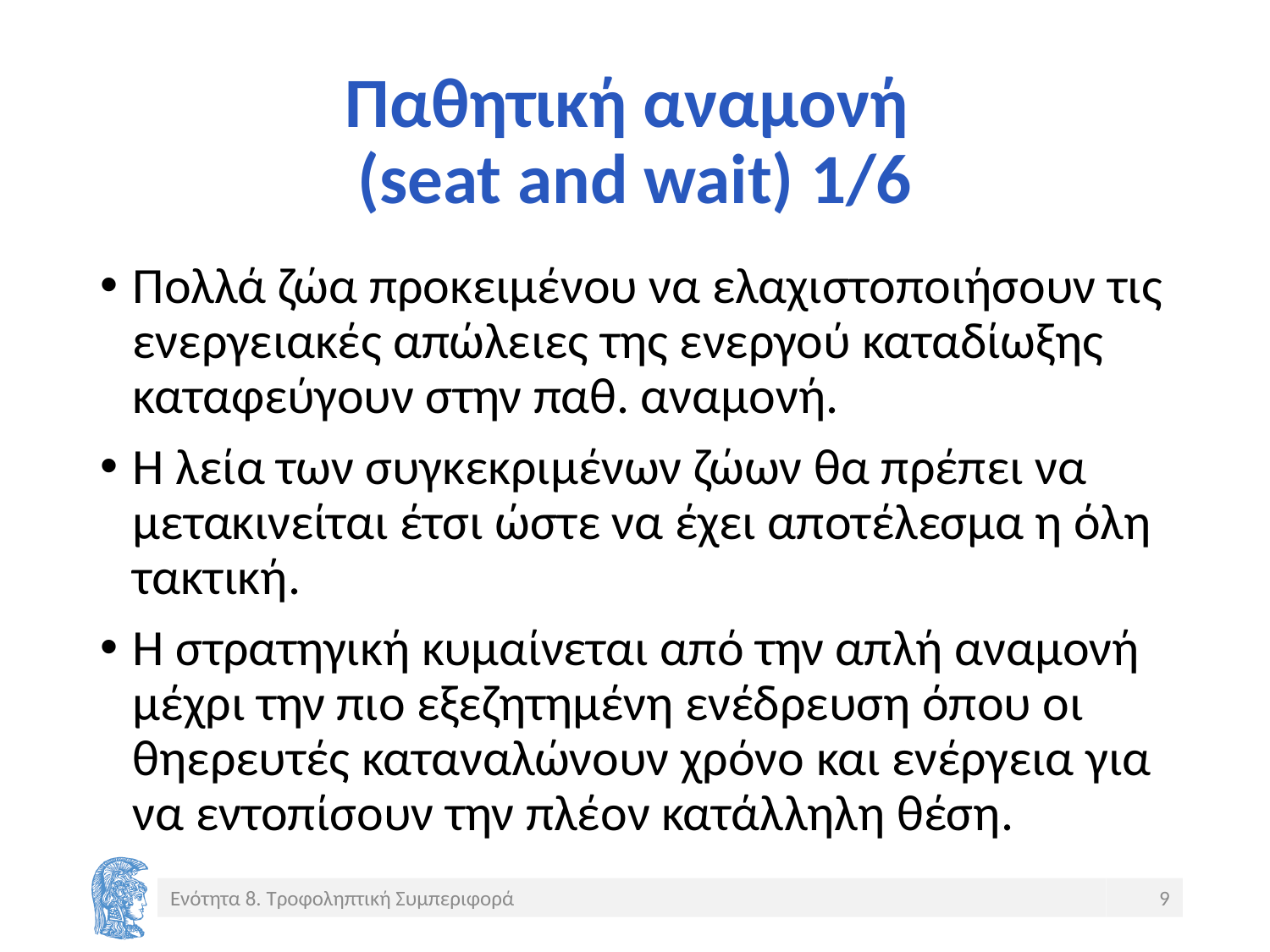

# Παθητική αναμονή (seat and wait) 1/6
Πολλά ζώα προκειμένου να ελαχιστοποιήσουν τις ενεργειακές απώλειες της ενεργού καταδίωξης καταφεύγουν στην παθ. αναμονή.
Η λεία των συγκεκριμένων ζώων θα πρέπει να μετακινείται έτσι ώστε να έχει αποτέλεσμα η όλη τακτική.
Η στρατηγική κυμαίνεται από την απλή αναμονή μέχρι την πιο εξεζητημένη ενέδρευση όπου οι θηερευτές καταναλώνουν χρόνο και ενέργεια για να εντοπίσουν την πλέον κατάλληλη θέση.
Ενότητα 8. Τροφοληπτική Συμπεριφορά
9